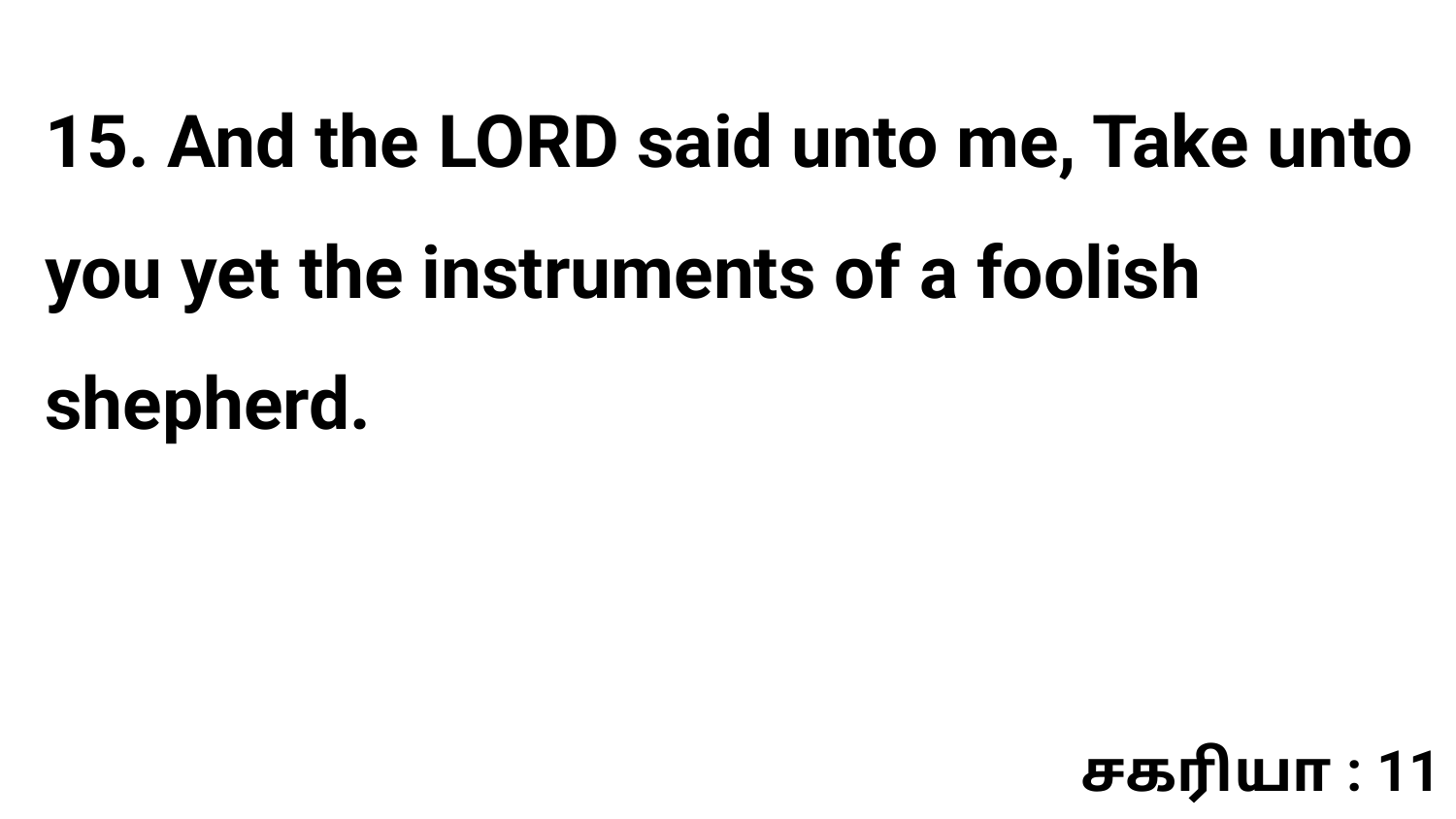

15. And the LORD said unto me, Take unto you yet the instruments of a foolish shepherd.
சகரியா : 11